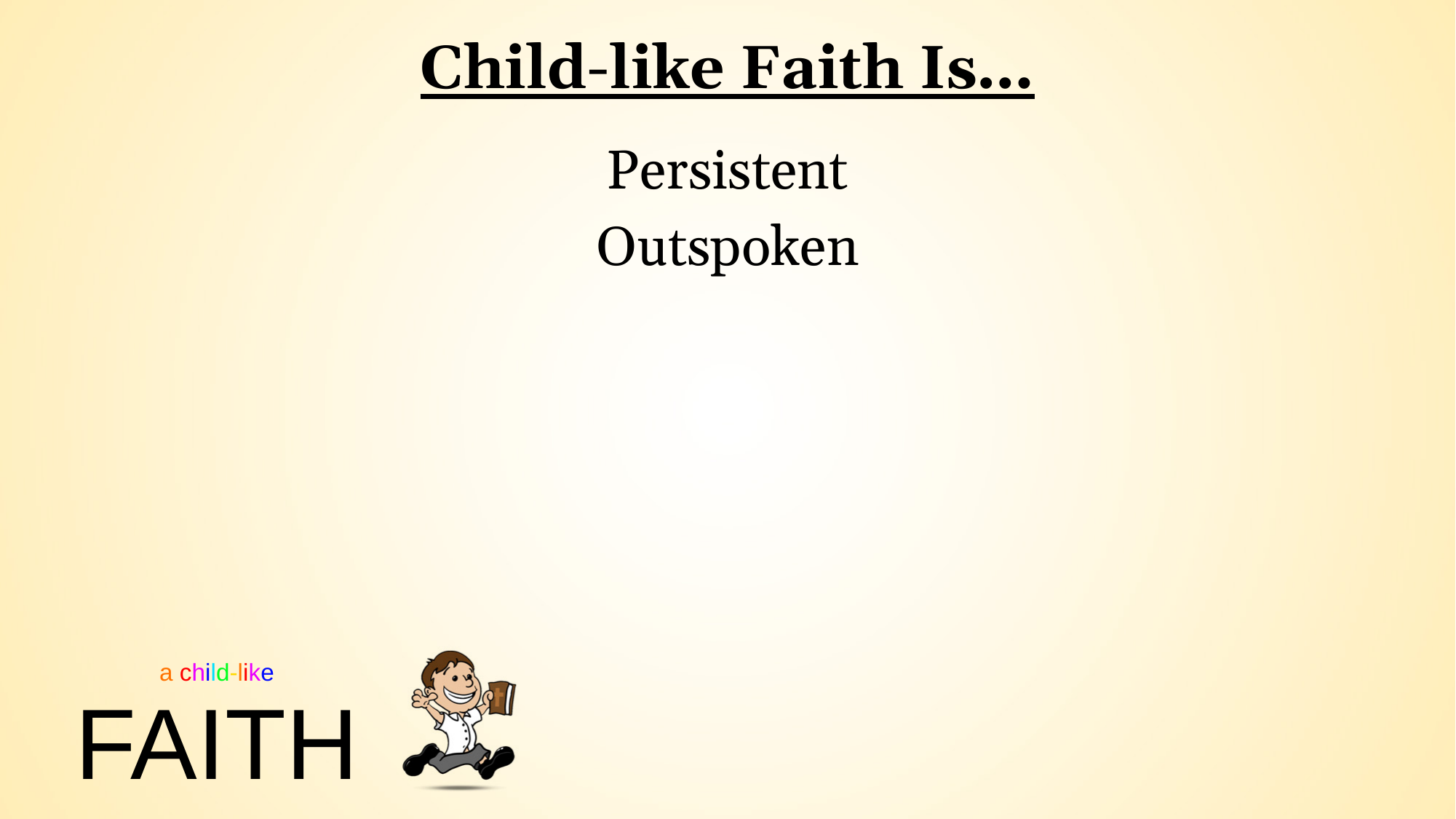

Child-like Faith Is…
Persistent
Outspoken

a child-like
# FAITH